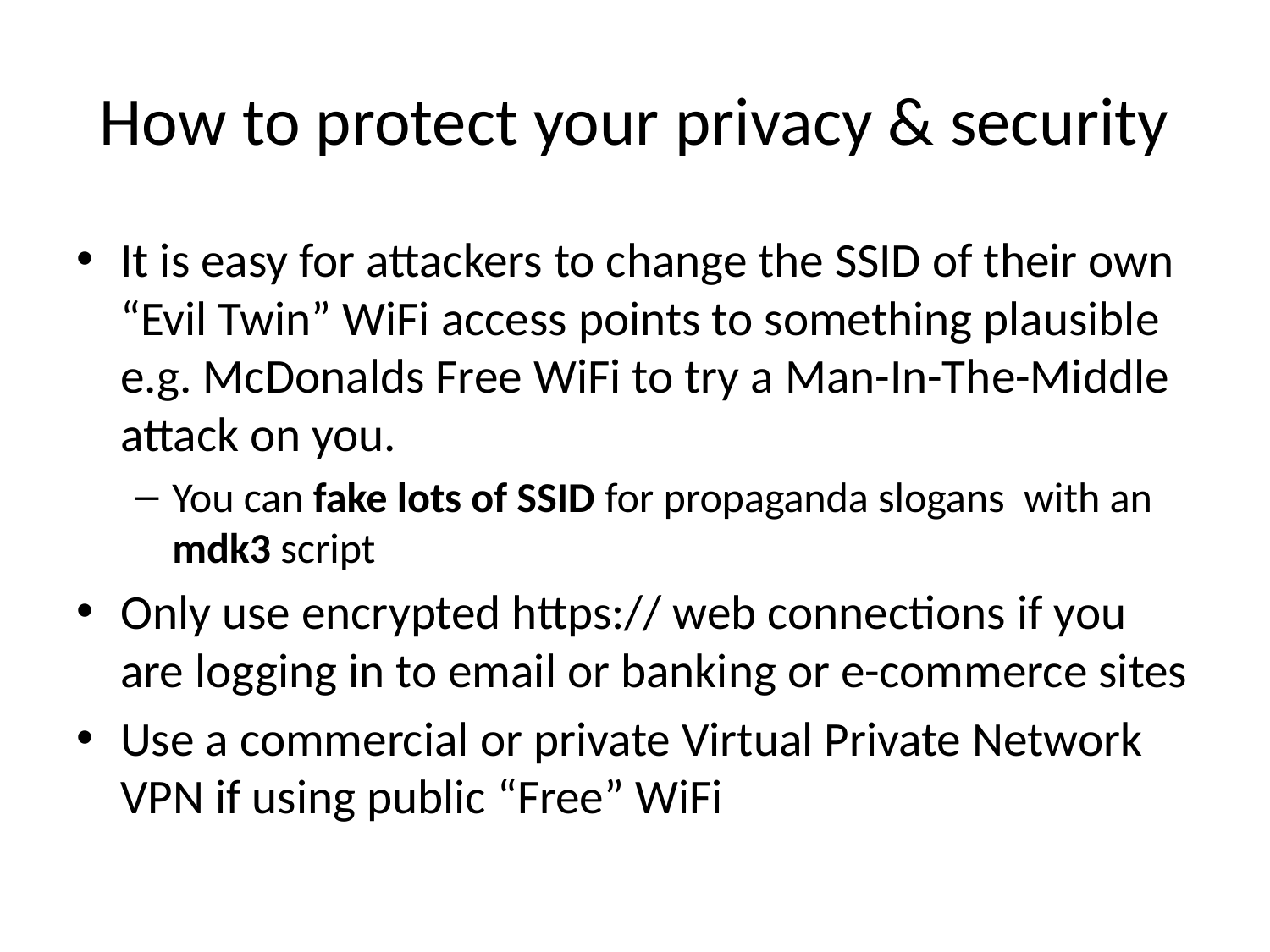

# How to protect your privacy & security
It is easy for attackers to change the SSID of their own “Evil Twin” WiFi access points to something plausible e.g. McDonalds Free WiFi to try a Man-In-The-Middle attack on you.
You can fake lots of SSID for propaganda slogans  with an mdk3 script
Only use encrypted https:// web connections if you are logging in to email or banking or e-commerce sites
Use a commercial or private Virtual Private Network VPN if using public “Free” WiFi